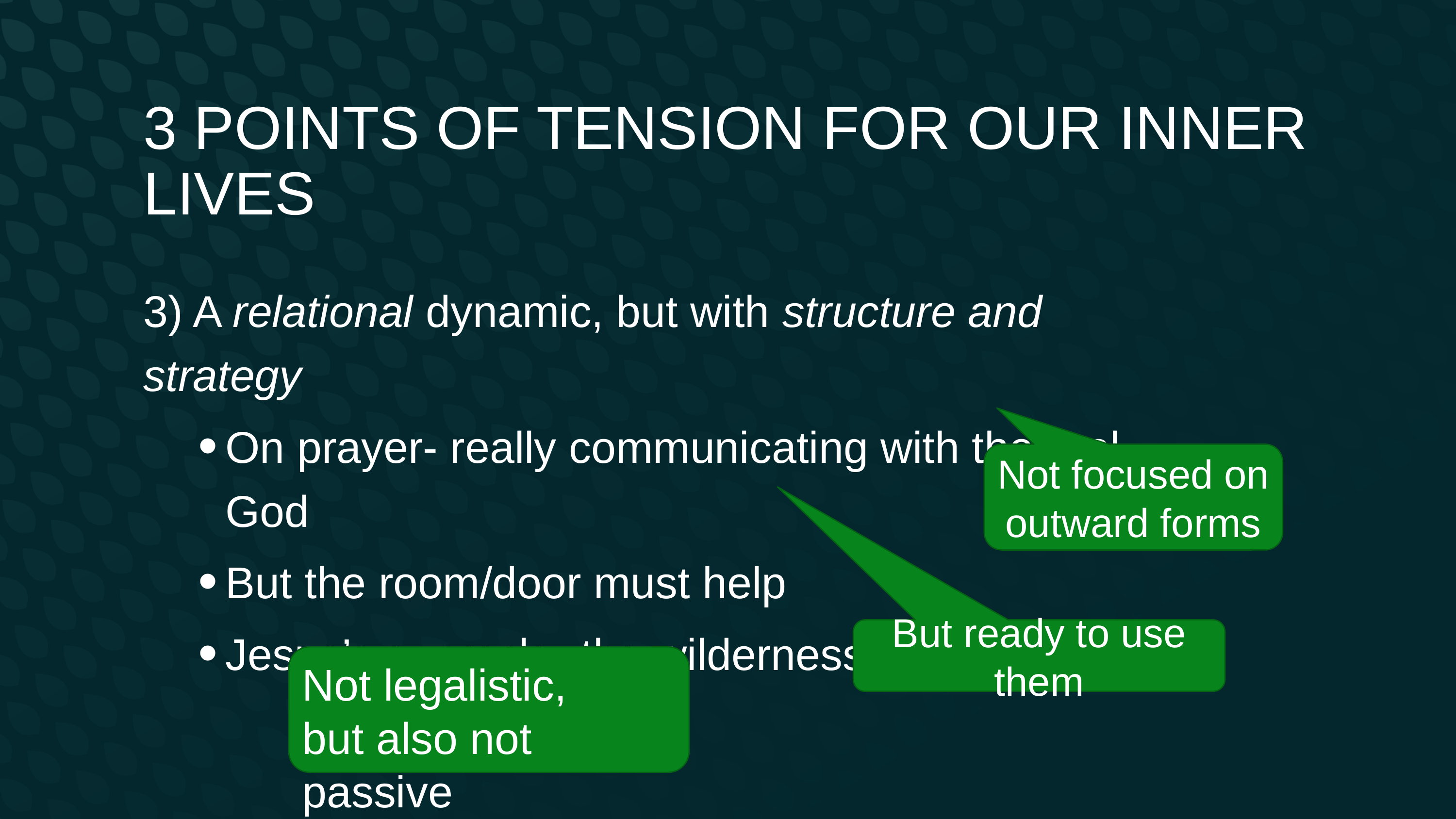

# 3 Points of Tension for our Inner Lives
3) A relational dynamic, but with structure and strategy
On prayer- really communicating with the real God
But the room/door must help
Jesus’s example- the wilderness

Not focused on outward forms
But ready to use them
Not legalistic,
but also not passive